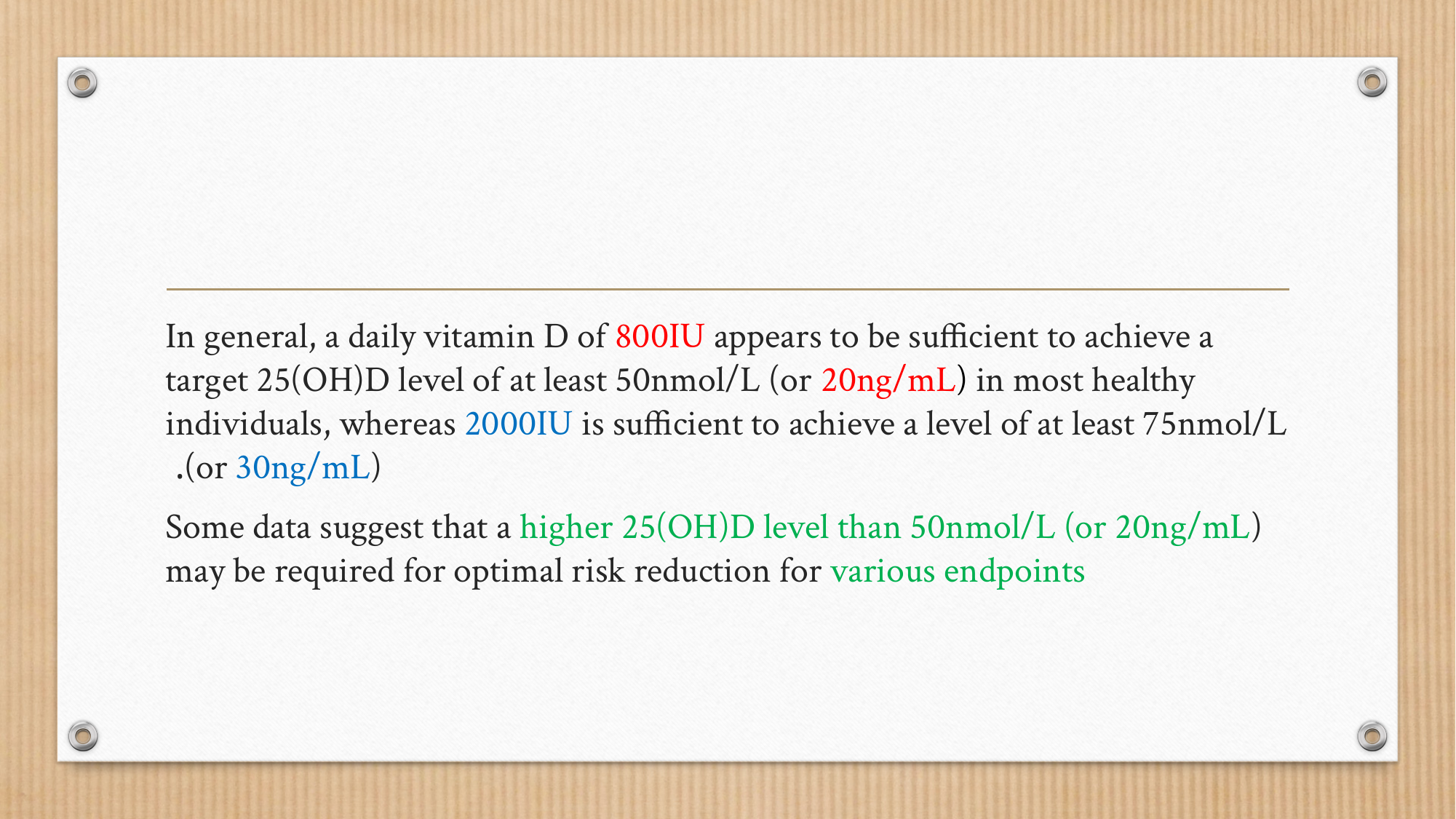

#
In general, a daily vitamin D of 800IU appears to be sufﬁcient to achieve a target 25(OH)D level of at least 50nmol/L (or 20ng/mL) in most healthy individuals, whereas 2000IU is sufﬁcient to achieve a level of at least 75nmol/L (or 30ng/mL).
Some data suggest that a higher 25(OH)D level than 50nmol/L (or 20ng/mL) may be required for optimal risk reduction for various endpoints